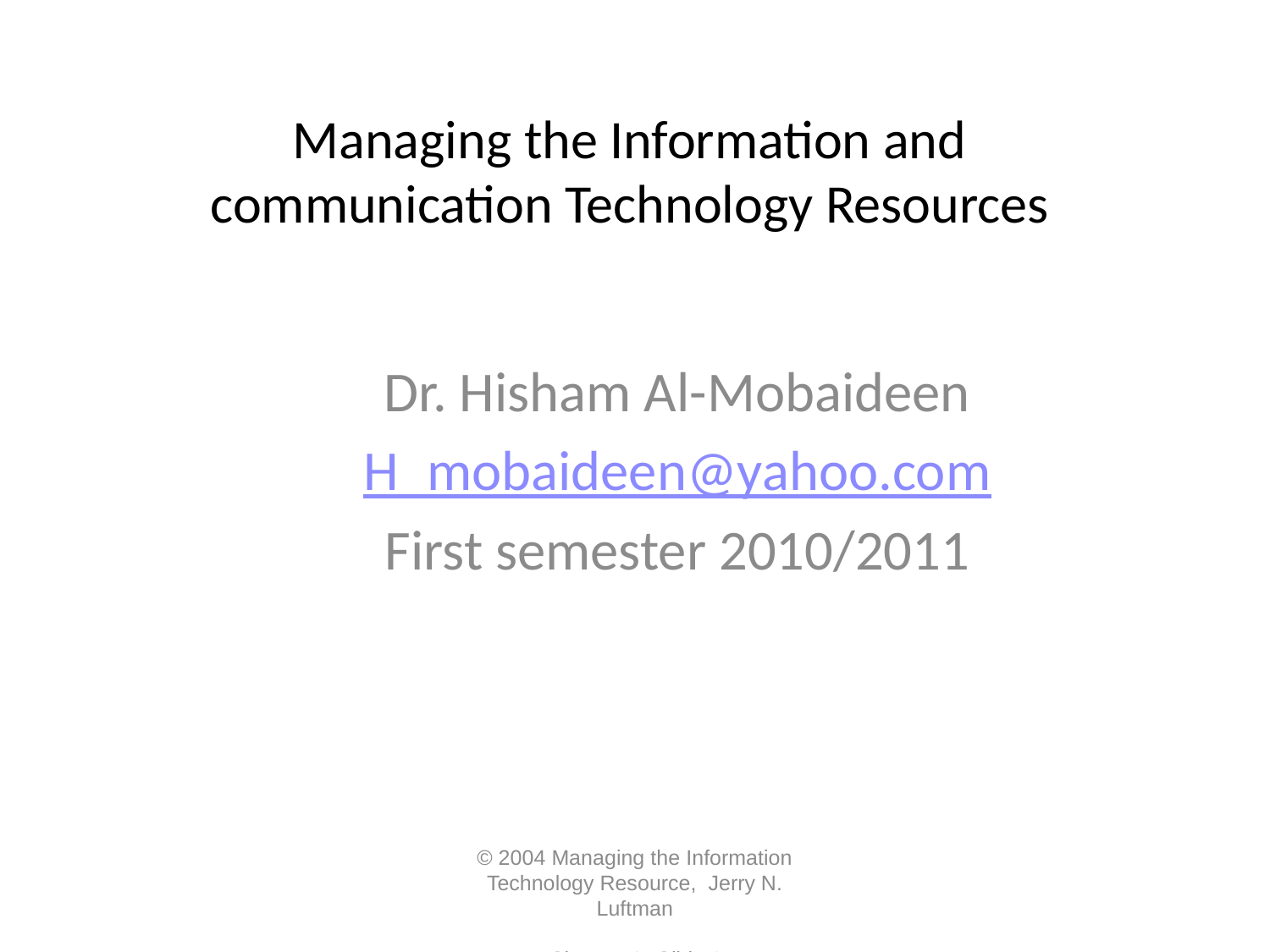

# Managing the Information and communication Technology Resources
Dr. Hisham Al-Mobaideen
H_mobaideen@yahoo.com
First semester 2010/2011
© 2004 Managing the Information Technology Resource,  Jerry N. Luftman	Chapter 1- Slide 1